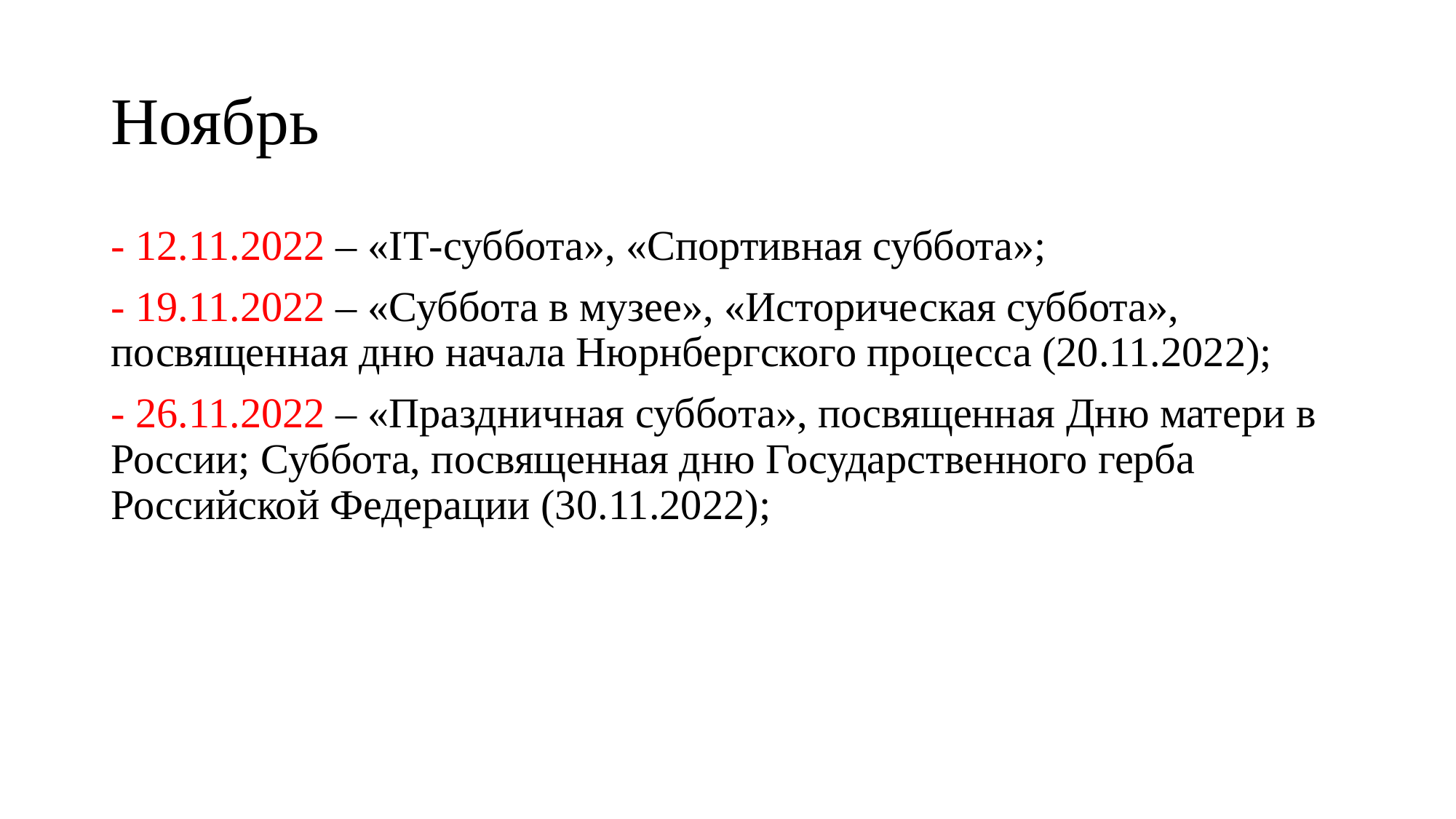

# Ноябрь
- 12.11.2022 – «IT-суббота», «Спортивная суббота»;
- 19.11.2022 – «Суббота в музее», «Историческая суббота», посвященная дню начала Нюрнбергского процесса (20.11.2022);
- 26.11.2022 – «Праздничная суббота», посвященная Дню матери в России; Суббота, посвященная дню Государственного герба Российской Федерации (30.11.2022);